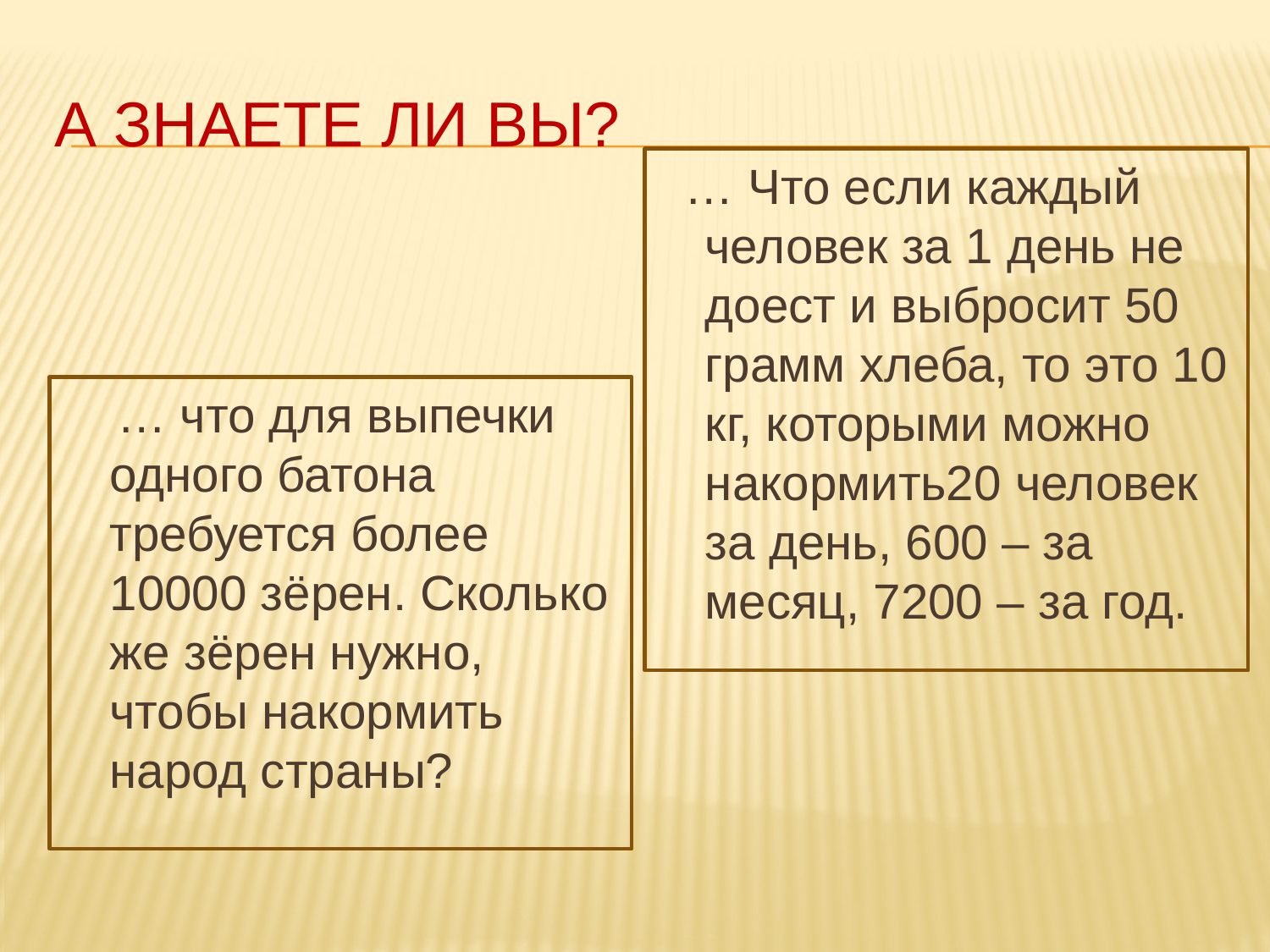

# А знаете ли вы?
  … Что если каждый человек за 1 день не доест и выбросит 50 грамм хлеба, то это 10 кг, которыми можно накормить20 человек за день, 600 – за месяц, 7200 – за год.
    … что для выпечки одного батона требуется более 10000 зёрен. Сколько же зёрен нужно, чтобы накормить народ страны?